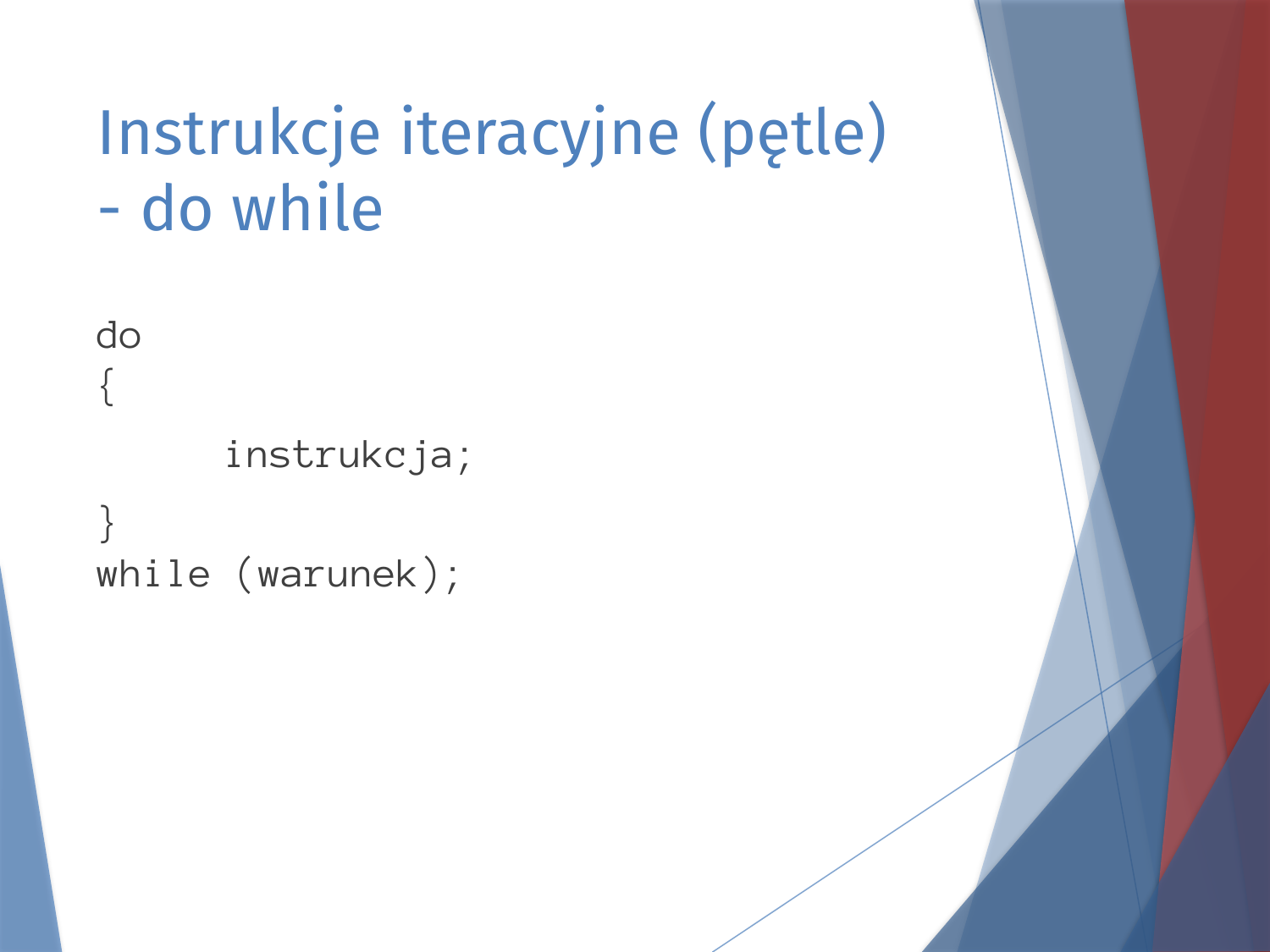

# Instrukcje iteracyjne (pętle) - do while
do
{
	instrukcja;
}
while (warunek);